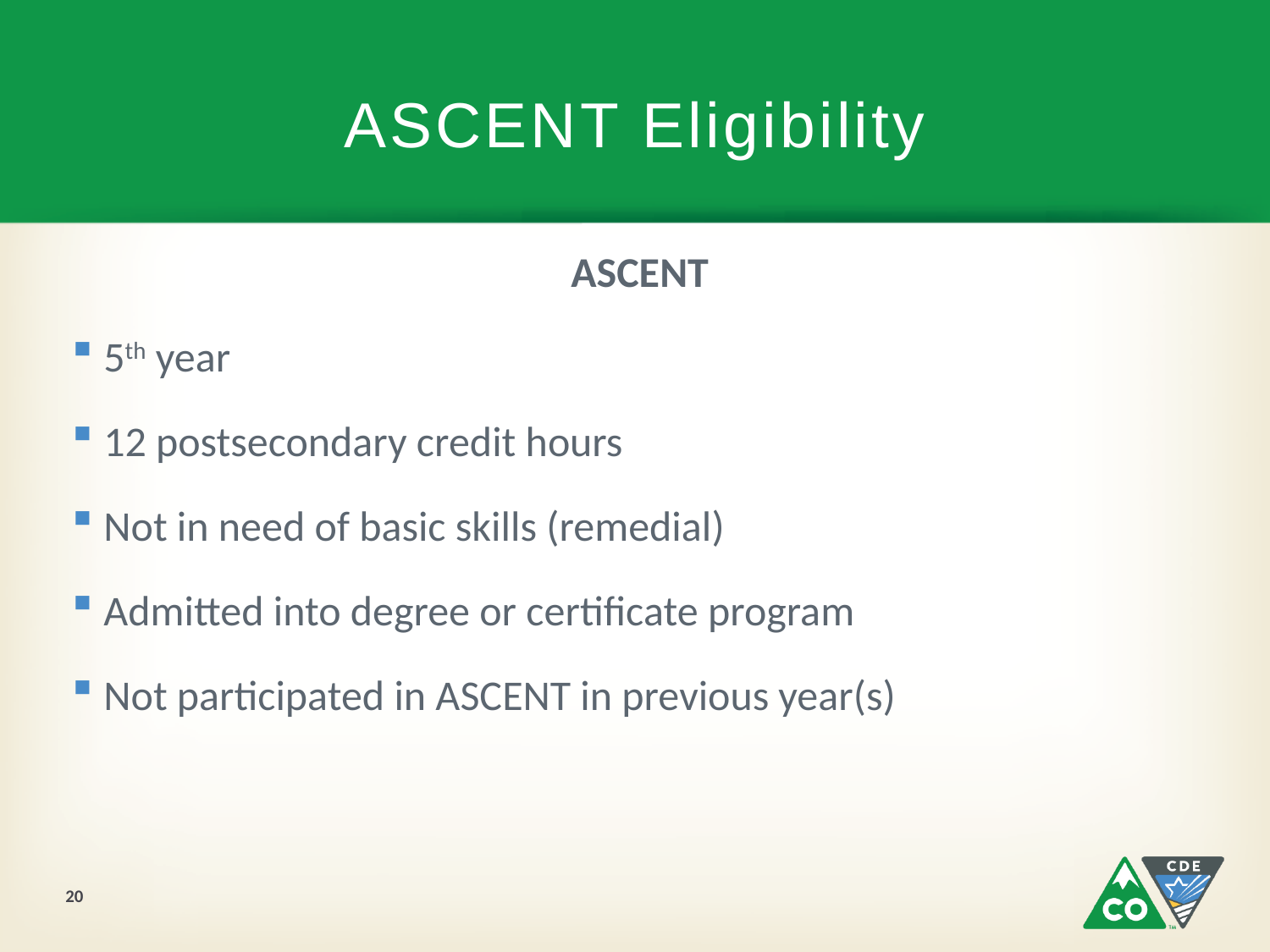

# ASCENT Eligibility
ASCENT
5th year
12 postsecondary credit hours
Not in need of basic skills (remedial)
Admitted into degree or certificate program
Not participated in ASCENT in previous year(s)

20